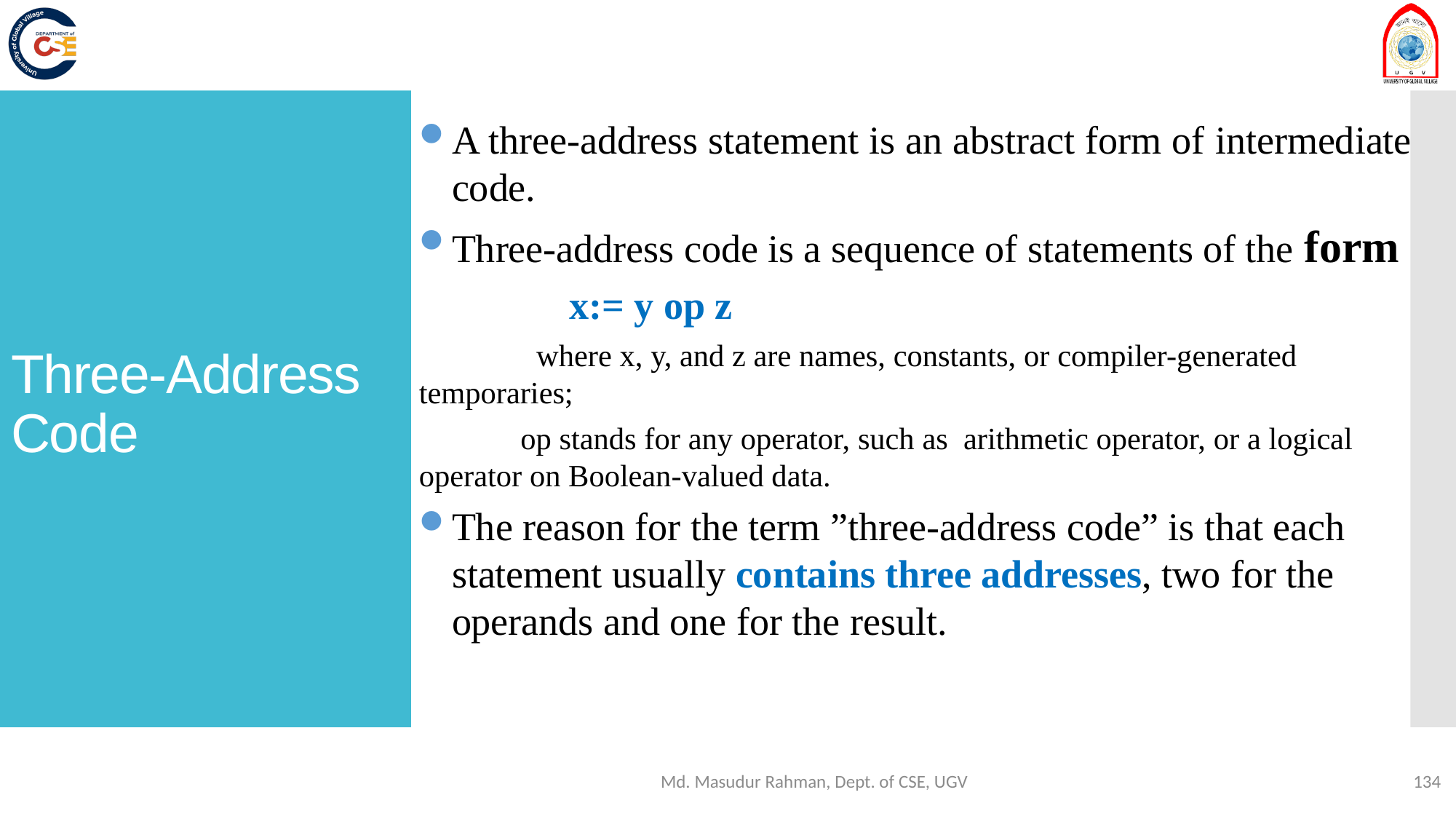

Three-Address Code
A three-address statement is an abstract form of intermediate code.
Three-address code is a sequence of statements of the form
	     x:= y op z
               where x, y, and z are names, constants, or compiler-generated 	temporaries;
	op stands for any operator, such as  arithmetic operator, or a logical operator on Boolean-valued data.
The reason for the term ”three-address code” is that each statement usually contains three addresses, two for the operands and one for the result.

20 January 2025
Dr. Azhar, CSE Dept. KUET
Md. Masudur Rahman, Dept. of CSE, UGV
134